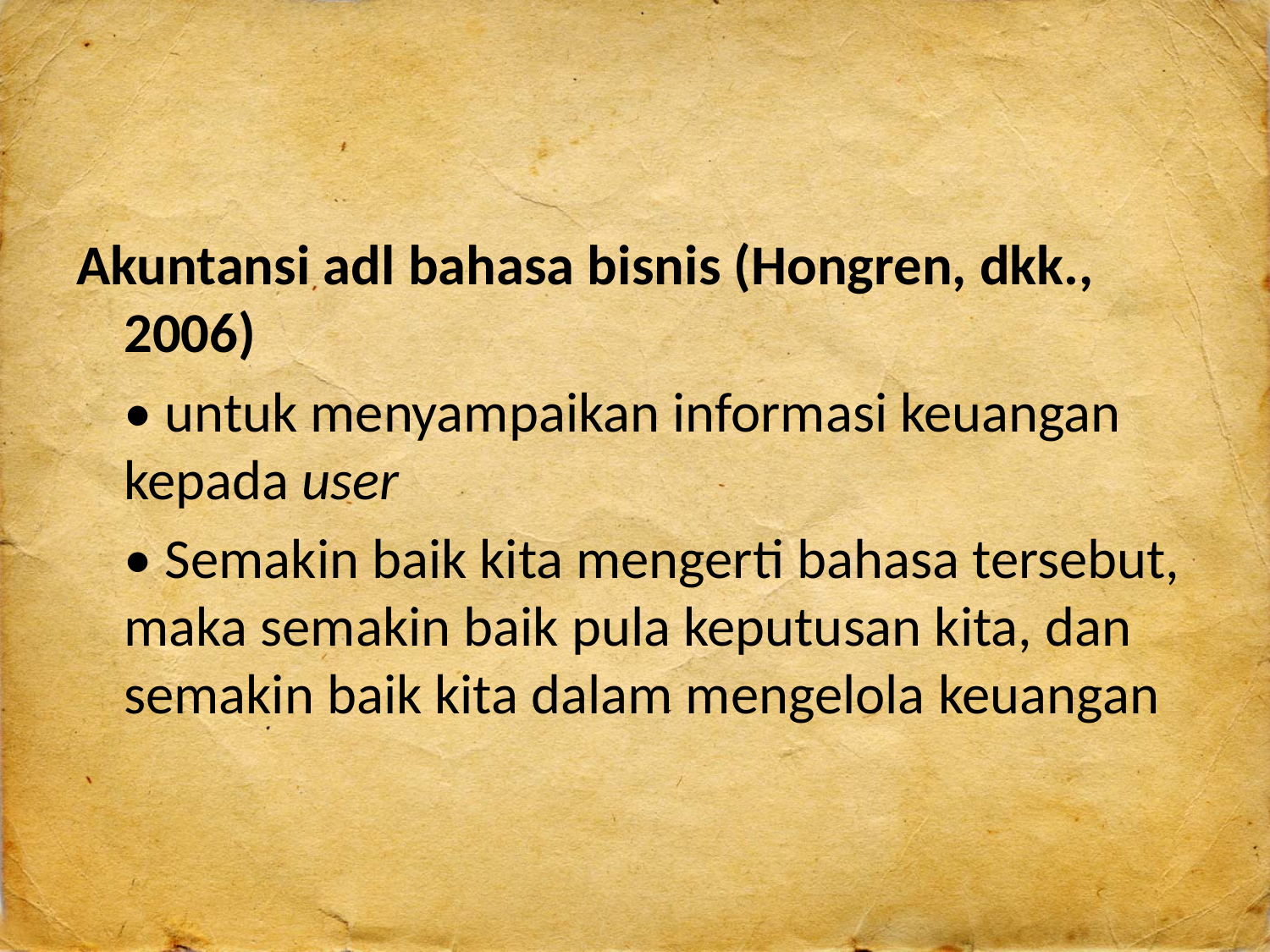

#
Akuntansi adl bahasa bisnis (Hongren, dkk., 2006)
	• untuk menyampaikan informasi keuangan kepada user
	• Semakin baik kita mengerti bahasa tersebut, maka semakin baik pula keputusan kita, dan semakin baik kita dalam mengelola keuangan